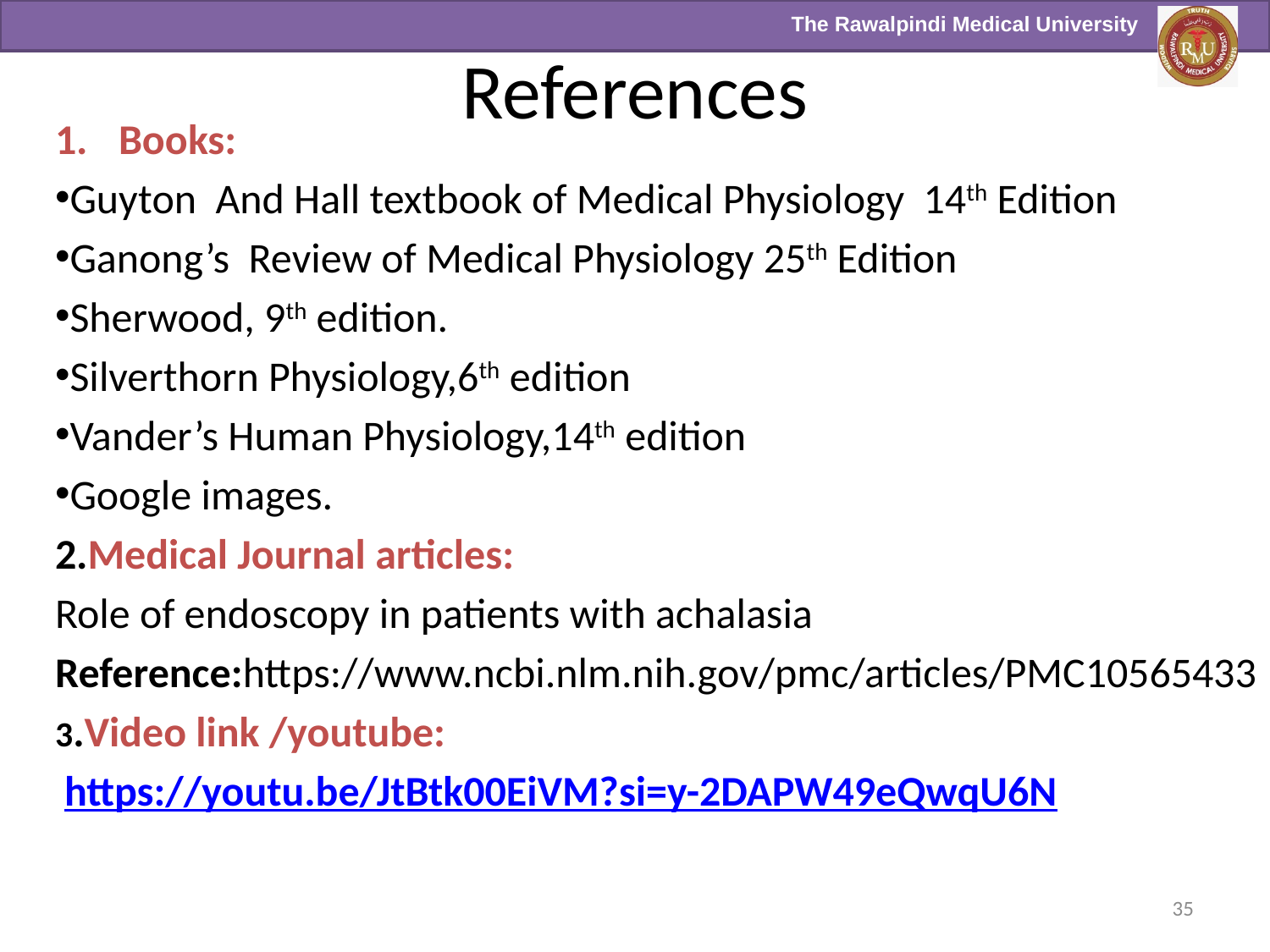

# References
Books:
Guyton  And Hall textbook of Medical Physiology  14th Edition
Ganong’s  Review of Medical Physiology 25th Edition
Sherwood, 9th edition.
Silverthorn Physiology,6th edition
Vander’s Human Physiology,14th edition
Google images.
2.Medical Journal articles:
Role of endoscopy in patients with achalasia
Reference:https://www.ncbi.nlm.nih.gov/pmc/articles/PMC10565433
3.Video link /youtube:
 https://youtu.be/JtBtk00EiVM?si=y-2DAPW49eQwqU6N

35